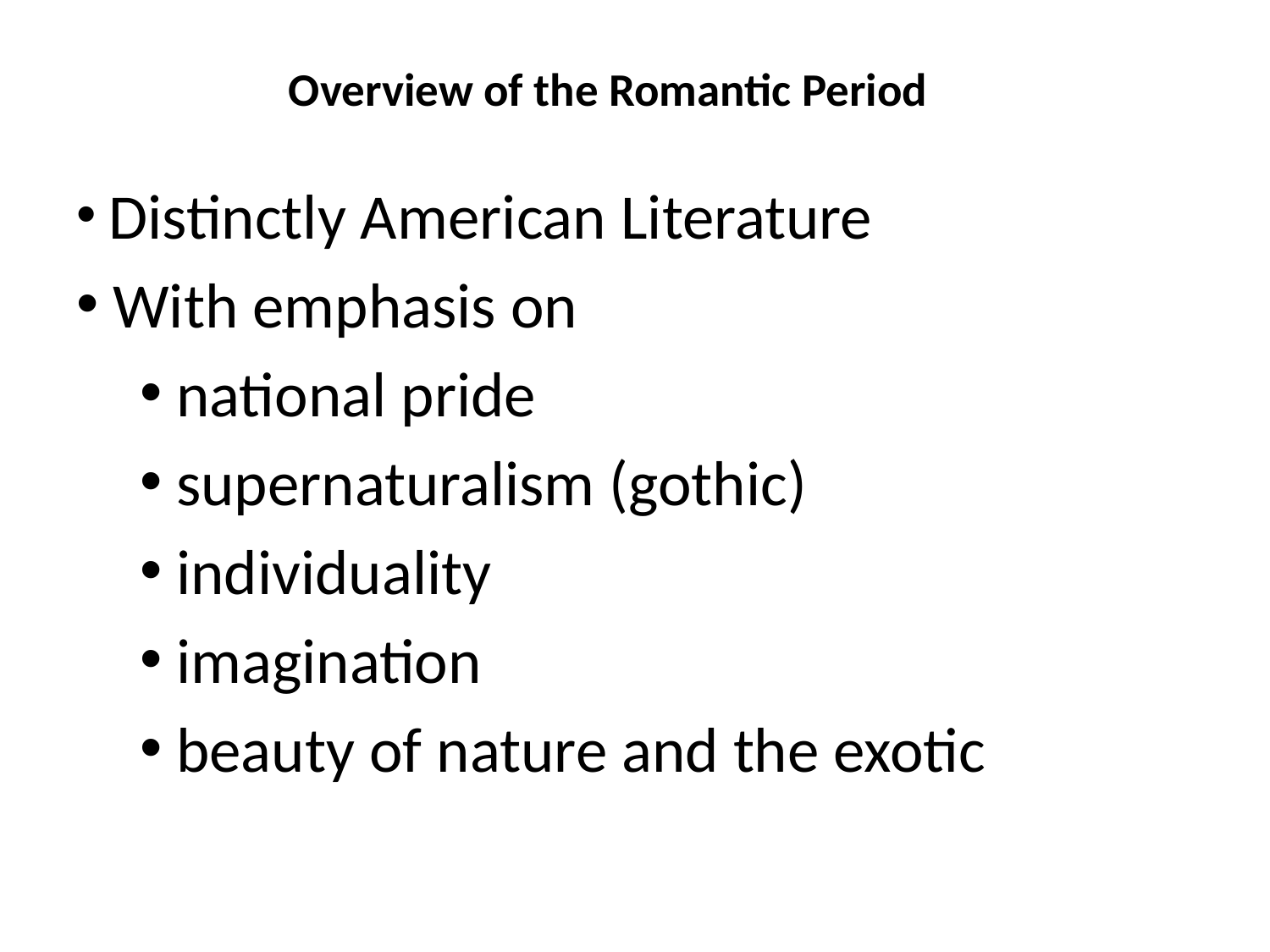

# Overview of the Romantic Period
 Distinctly American Literature
 With emphasis on
 national pride
 supernaturalism (gothic)
 individuality
 imagination
 beauty of nature and the exotic